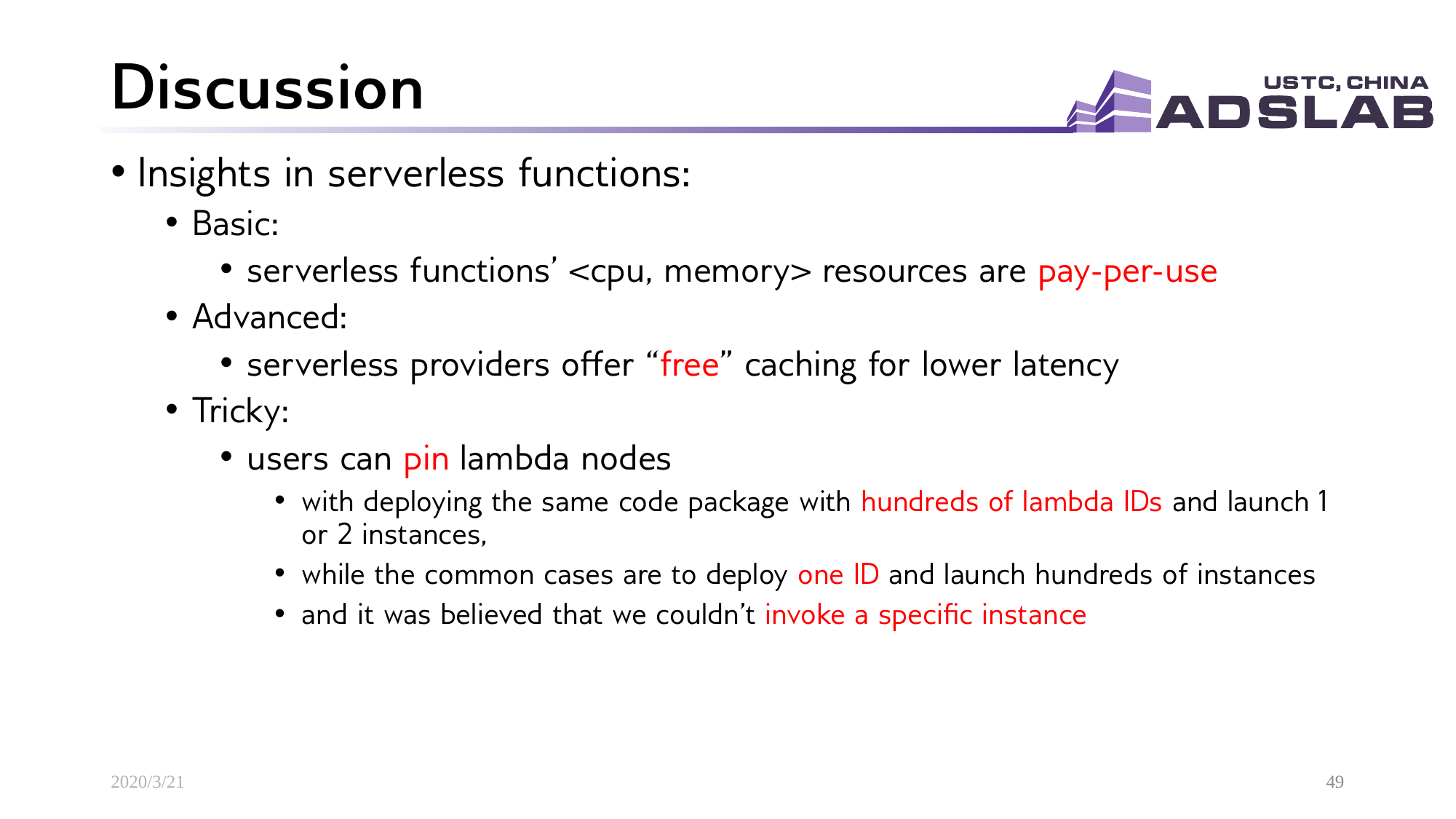

# Discussion
Insights in serverless functions:
Basic:
serverless functions’ <cpu, memory> resources are pay-per-use
Advanced:
serverless providers offer “free” caching for lower latency
Tricky:
users can pin lambda nodes
with deploying the same code package with hundreds of lambda IDs and launch 1 or 2 instances,
while the common cases are to deploy one ID and launch hundreds of instances
and it was believed that we couldn’t invoke a specific instance

2020/3/21